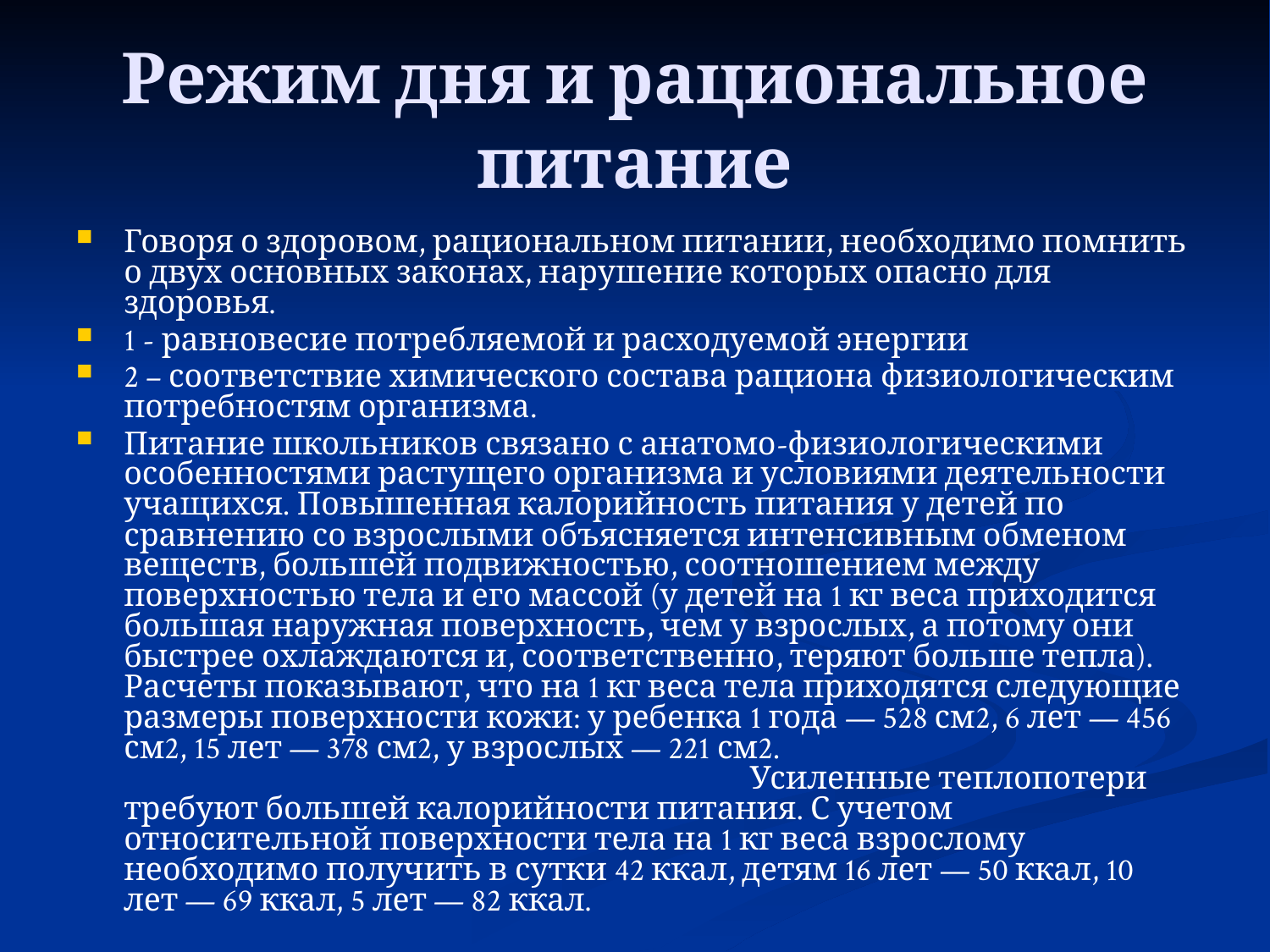

# Режим дня и рациональное питание
Говоря о здоровом, рациональном питании, необходимо помнить о двух основных законах, нарушение которых опасно для здоровья.
1 - равновесие потребляемой и расходуемой энергии
2 – соответствие химического состава рациона физиологическим потребностям организма.
Питание школьников связано с анатомо-физиологическими особенностями растущего организма и условиями деятельности учащихся. Повышенная калорийность питания у детей по сравнению со взрослыми объясняется интенсивным обменом веществ, большей подвижностью, соотношением между поверхностью тела и его массой (у детей на 1 кг веса приходится большая наружная поверхность, чем у взрослых, а потому они быстрее охлаждаются и, соответственно, теряют больше тепла).  Расчеты показывают, что на 1 кг веса тела приходятся следующие размеры поверхности кожи: у ребенка 1 года — 528 см2, 6 лет — 456 см2, 15 лет — 378 см2, у взрослых — 221 см2.                                                                                                                                                 Усиленные теплопотери требуют большей калорийности питания. С учетом относительной поверхности тела на 1 кг веса взрослому необходимо получить в сутки 42 ккал, детям 16 лет — 50 ккал, 10 лет — 69 ккал, 5 лет — 82 ккал.